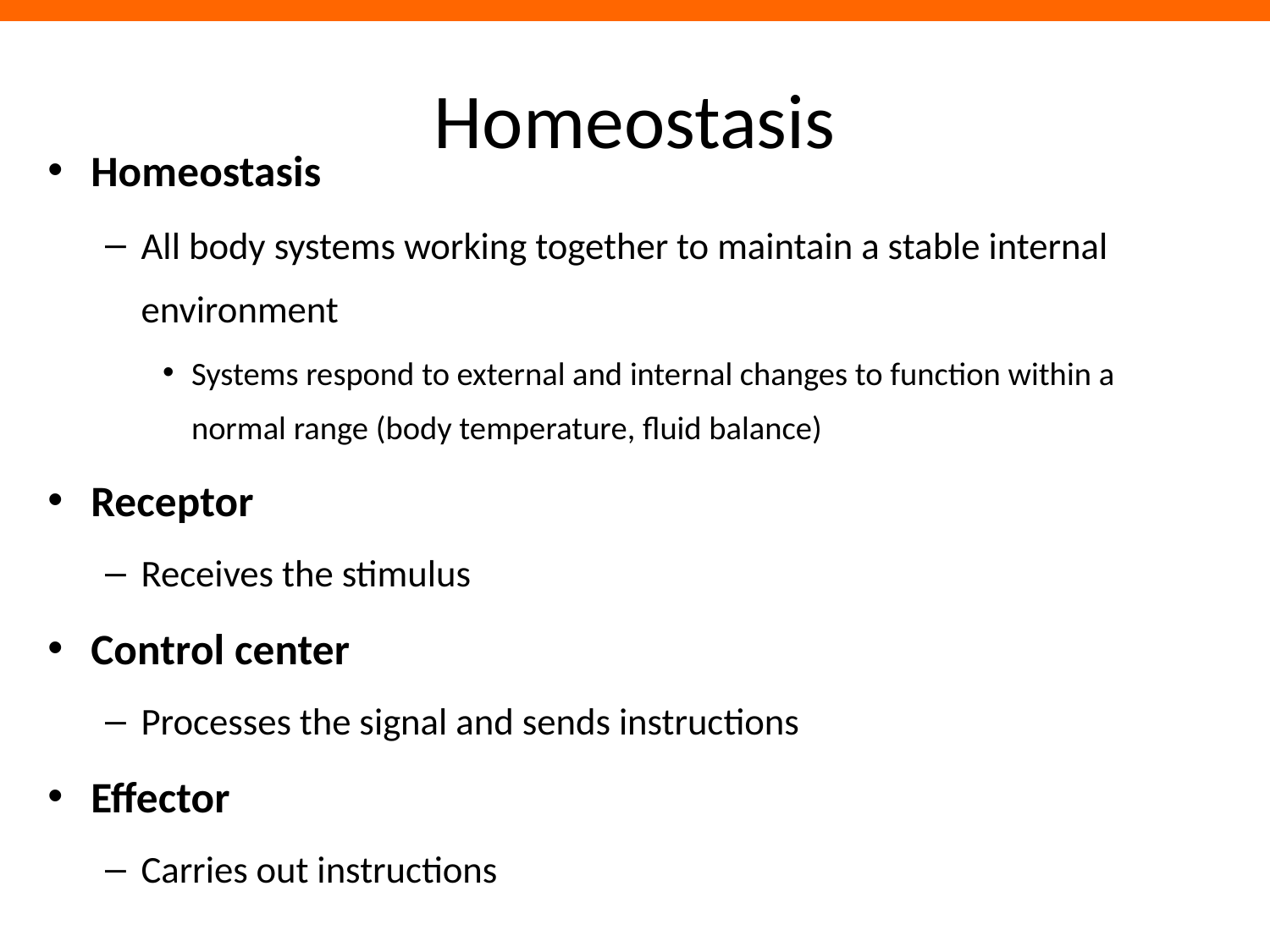

# Homeostasis
Homeostasis
All body systems working together to maintain a stable internal environment
Systems respond to external and internal changes to function within a normal range (body temperature, fluid balance)
Receptor
Receives the stimulus
Control center
Processes the signal and sends instructions
Effector
Carries out instructions